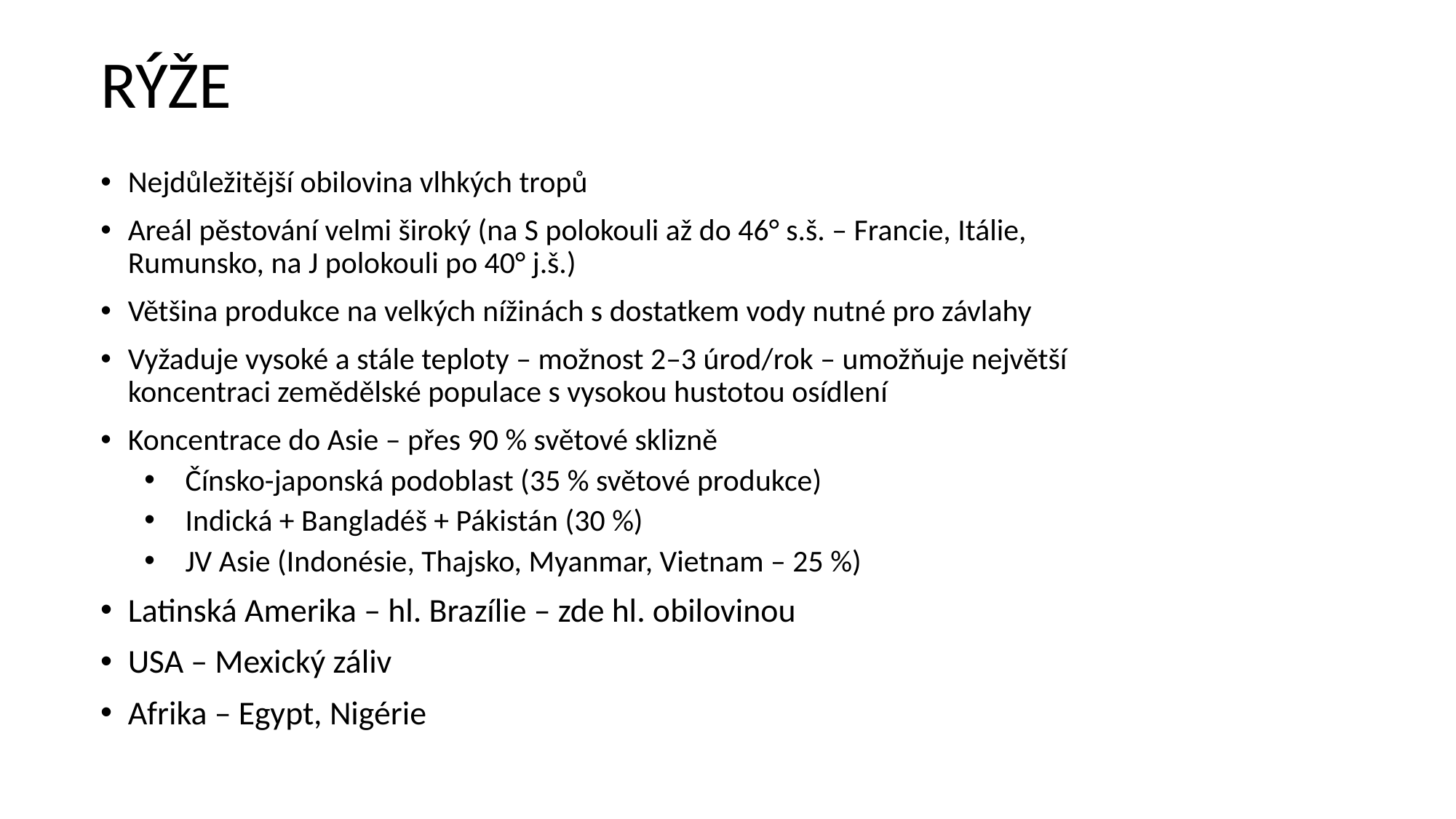

# RÝŽE
Nejdůležitější obilovina vlhkých tropů
Areál pěstování velmi široký (na S polokouli až do 46° s.š. – Francie, Itálie, Rumunsko, na J polokouli po 40° j.š.)
Většina produkce na velkých nížinách s dostatkem vody nutné pro závlahy
Vyžaduje vysoké a stále teploty – možnost 2–3 úrod/rok – umožňuje největší koncentraci zemědělské populace s vysokou hustotou osídlení
Koncentrace do Asie – přes 90 % světové sklizně
Čínsko-japonská podoblast (35 % světové produkce)
Indická + Bangladéš + Pákistán (30 %)
JV Asie (Indonésie, Thajsko, Myanmar, Vietnam – 25 %)
Latinská Amerika – hl. Brazílie – zde hl. obilovinou
USA – Mexický záliv
Afrika – Egypt, Nigérie